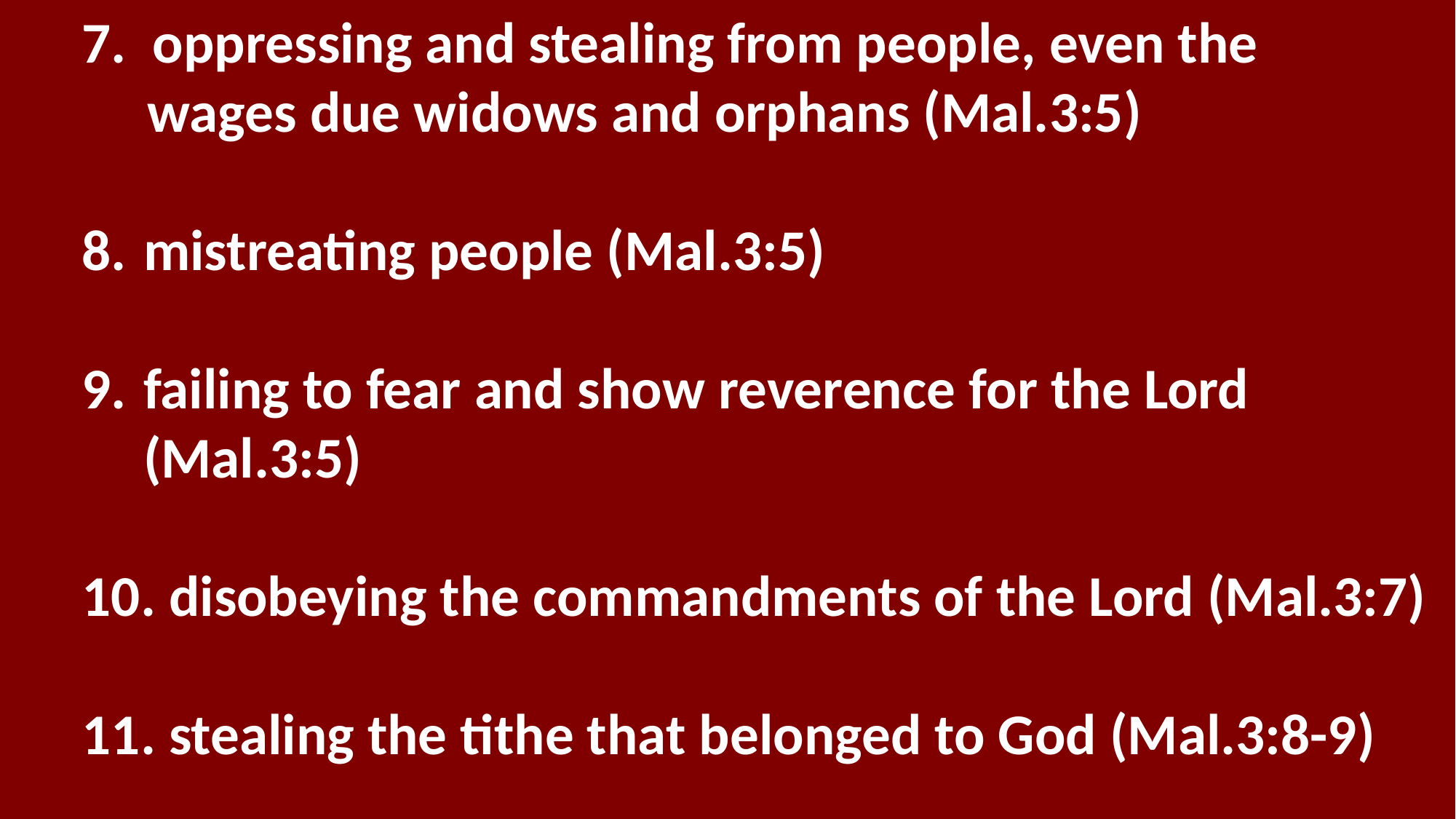

7.  oppressing and stealing from people, even the
     wages due widows and orphans (Mal.3:5)

mistreating people (Mal.3:5)

failing to fear and show reverence for the Lord (Mal.3:5)

10. disobeying the commandments of the Lord (Mal.3:7)

11. stealing the tithe that belonged to God (Mal.3:8-9)